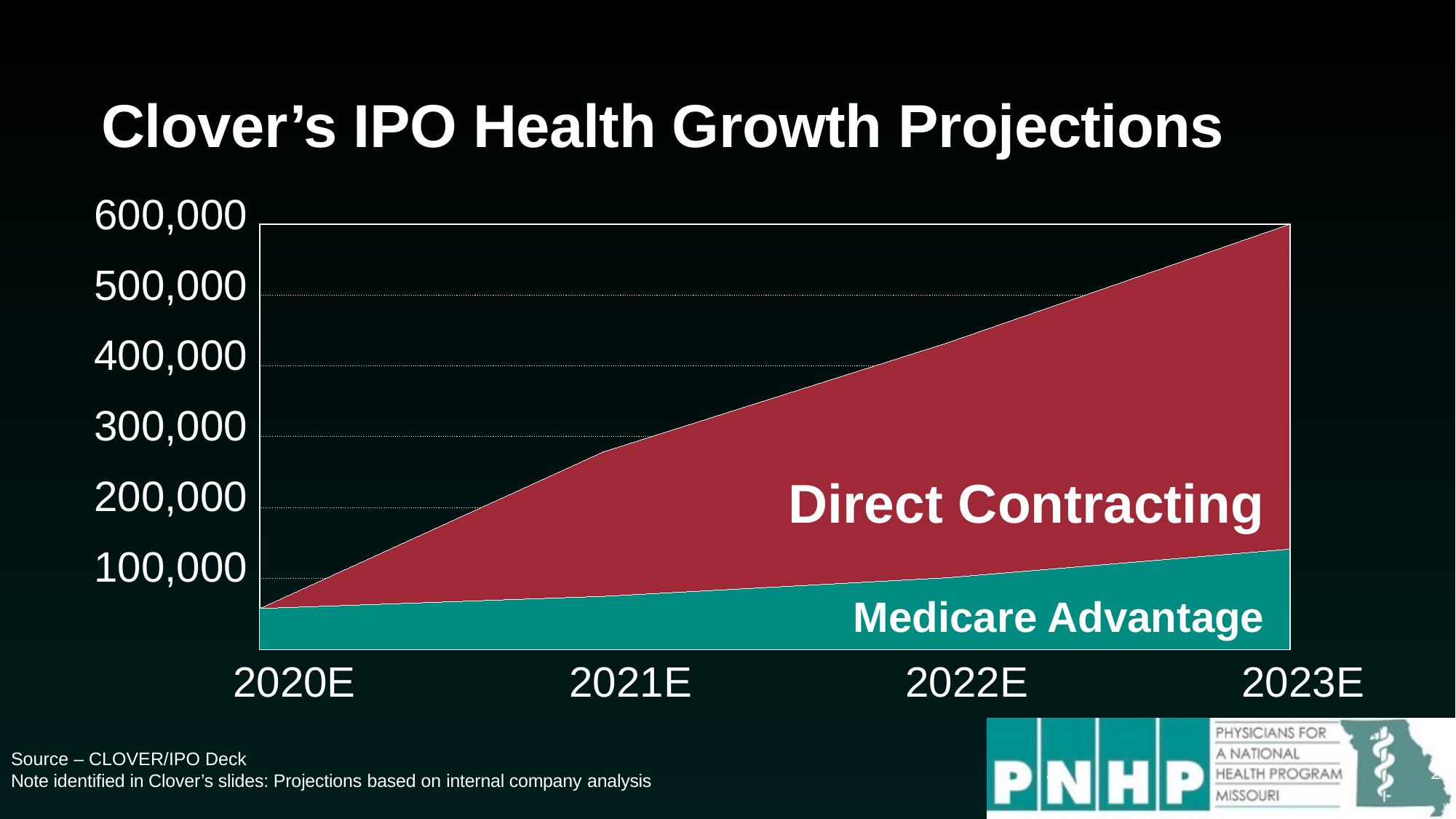

# Clover’s IPO Health Growth Projections
| 600,000 |
| --- |
| 500,000 |
| 400,000 |
| 300,000 |
| 200,000 |
| 100,000 |
|  |
|  |
| --- |
|  |
|  |
|  |
|  |
|  |

Direct Contracting

Medicare Advantage
| 2020E | 2021E | 2022E | 2023E |
| --- | --- | --- | --- |
Source – CLOVER/IPO Deck
Note identified in Clover’s slides: Projections based on internal company analysis
24
49